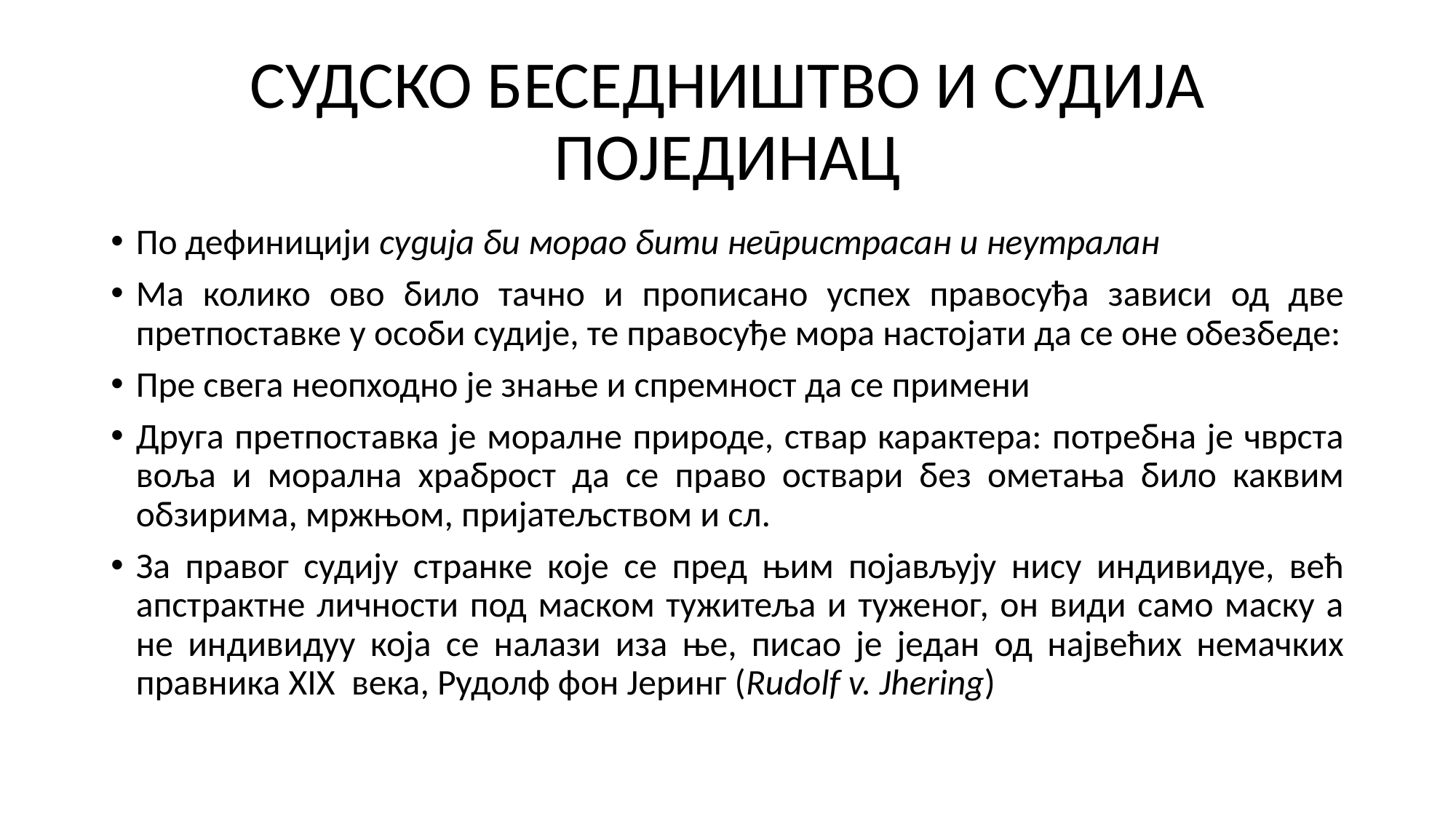

# СУДСКО БЕСЕДНИШТВО И СУДИЈА ПОЈЕДИНАЦ
По дефиницији судија би морао бити непристрасан и неутралан
Ма колико ово било тачно и прописано успех правосуђа зависи од две претпоставке у особи судије, те правосуђе мора настојати да се оне обезбеде:
Пре свега неопходно је знање и спремност да се примени
Друга претпоставка је моралне природе, ствар карактера: потребна је чврста воља и морална храброст да се право оствари без ометања било каквим обзирима, мржњом, пријатељством и сл.
За правог судију странке које се пред њим појављују нису индивидуе, већ апстрактне личности под маском тужитеља и туженог, он види само маску а не индивидуу која се налази иза ње, писао је један од највећих немачких правника XIX  века, Рудолф фон Јеринг (Rudolf v. Jhering)